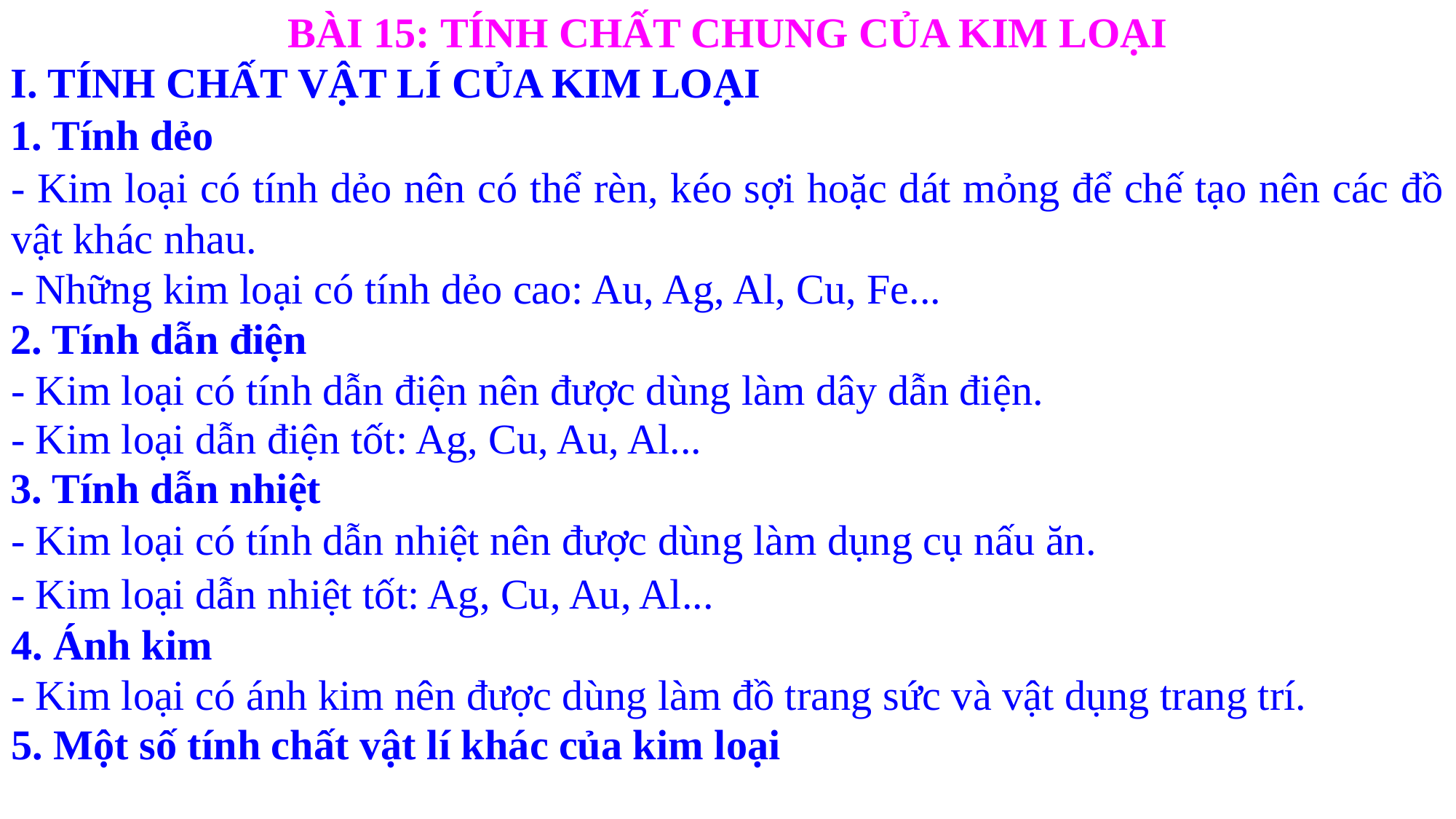

BÀI 15: TÍNH CHẤT CHUNG CỦA KIM LOẠI

I. TÍNH CHẤT VẬT LÍ CỦA KIM LOẠI
1. Tính dẻo

- Kim loại có tính dẻo nên có thể rèn, kéo sợi hoặc dát mỏng để chế tạo nên các đồ vật khác nhau.
- Những kim loại có tính dẻo cao: Au, Ag, Al, Cu, Fe...
2. Tính dẫn điện
- Kim loại có tính dẫn điện nên được dùng làm dây dẫn điện.
- Kim loại dẫn điện tốt: Ag, Cu, Au, Al...
3. Tính dẫn nhiệt
- Kim loại có tính dẫn nhiệt nên được dùng làm dụng cụ nấu ăn.
- Kim loại dẫn nhiệt tốt: Ag, Cu, Au, Al...
4. Ánh kim
- Kim loại có ánh kim nên được dùng làm đồ trang sức và vật dụng trang trí.
5. Một số tính chất vật lí khác của kim loại